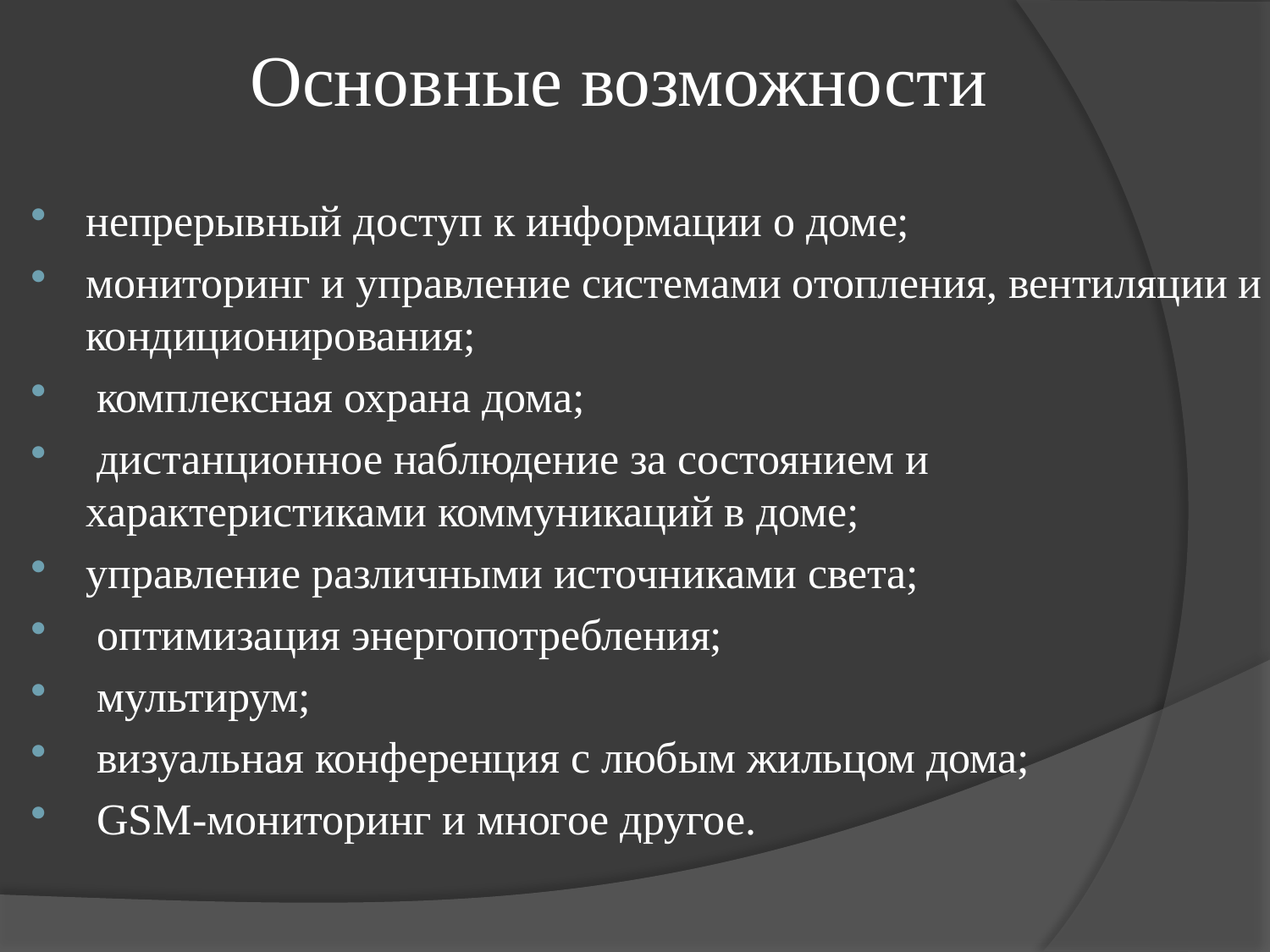

# Основные возможности
непрерывный доступ к информации о доме;
мониторинг и управление системами отопления, вентиляции и кондиционирования;
 комплексная охрана дома;
 дистанционное наблюдение за состоянием и характеристиками коммуникаций в доме;
управление различными источниками света;
 оптимизация энергопотребления;
 мультирум;
 визуальная конференция с любым жильцом дома;
 GSM-мониторинг и многое другое.